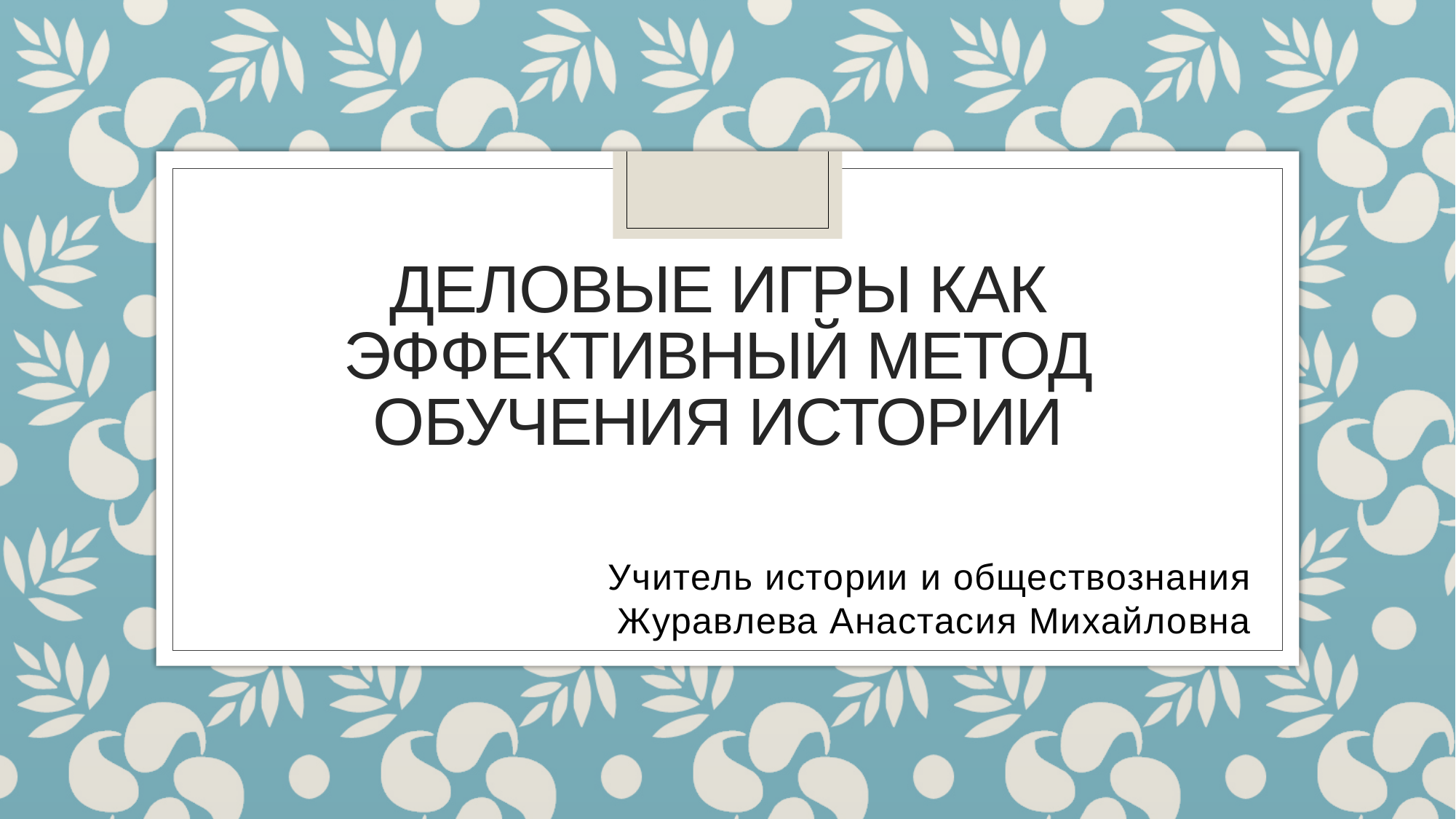

# Деловые игры как эффективный метод обучения истории
Учитель истории и обществознания
Журавлева Анастасия Михайловна